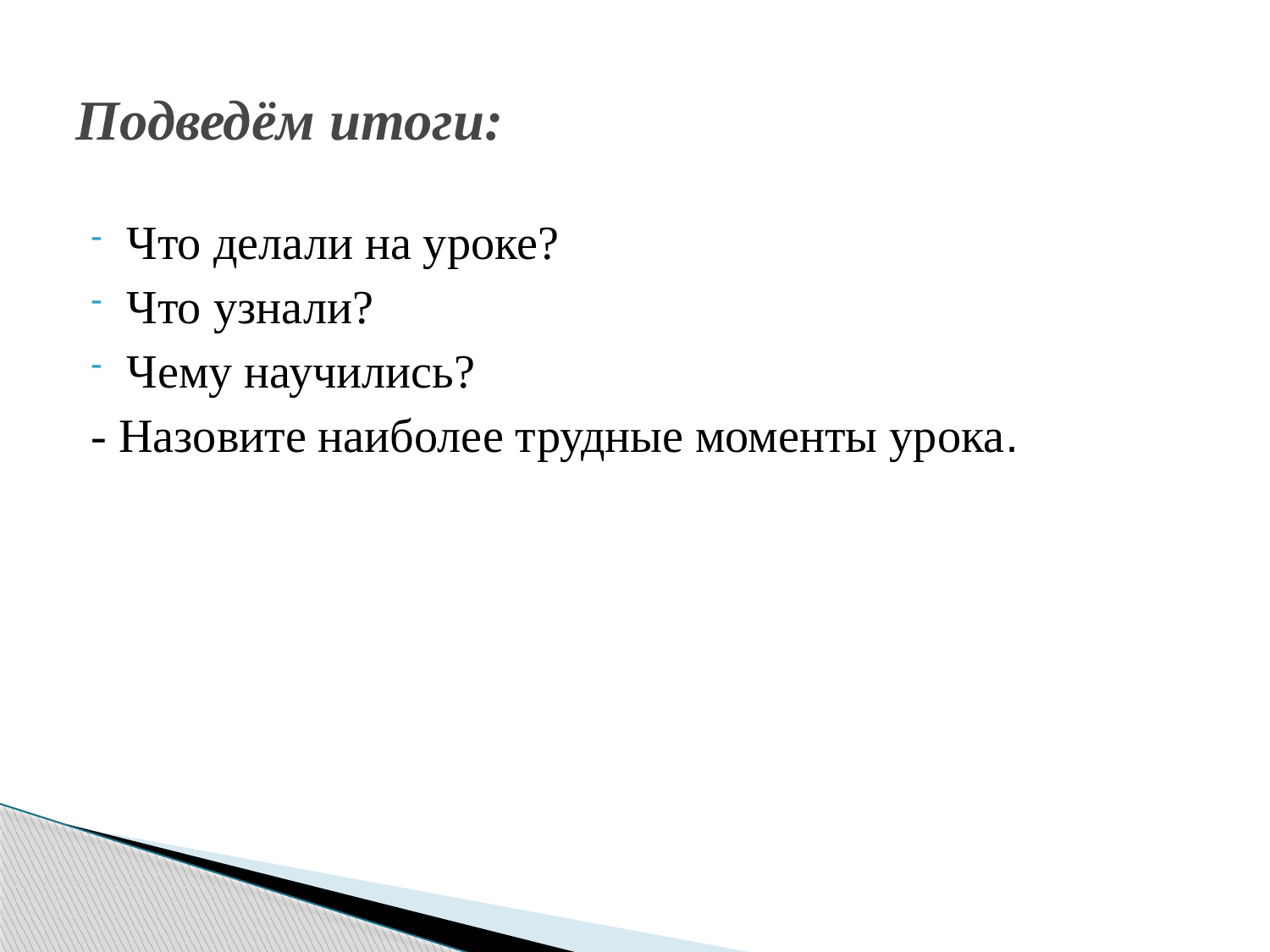

# Подведём итоги:
Что делали на уроке?
Что узнали?
Чему научились?
- Назовите наиболее трудные моменты урока.